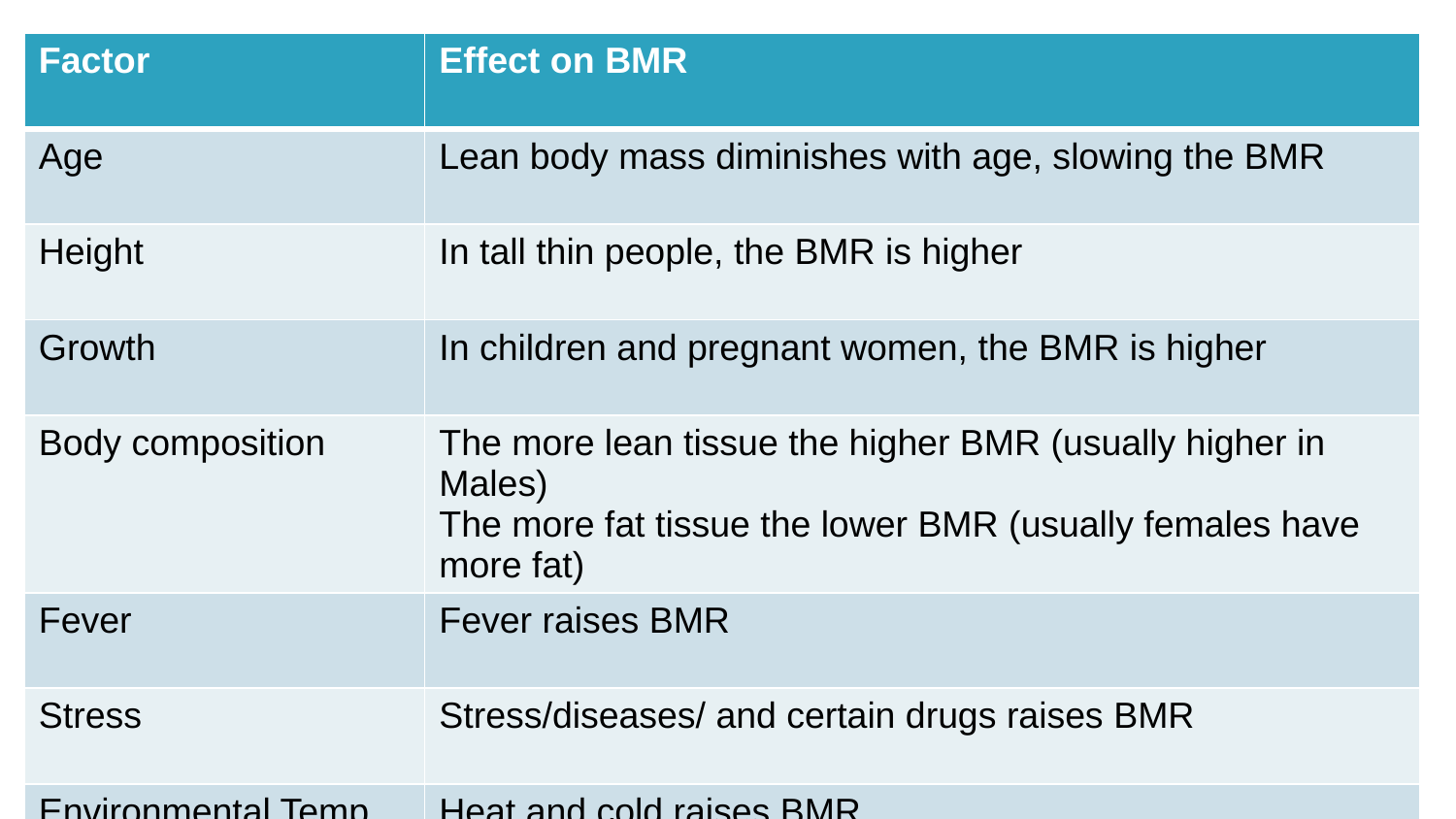

| Factor | Effect on BMR |
| --- | --- |
| Age | Lean body mass diminishes with age, slowing the BMR |
| Height | In tall thin people, the BMR is higher |
| Growth | In children and pregnant women, the BMR is higher |
| Body composition | The more lean tissue the higher BMR (usually higher in Males) The more fat tissue the lower BMR (usually females have more fat) |
| Fever | Fever raises BMR |
| Stress | Stress/diseases/ and certain drugs raises BMR |
| Environmental Temp. | Heat and cold raises BMR |